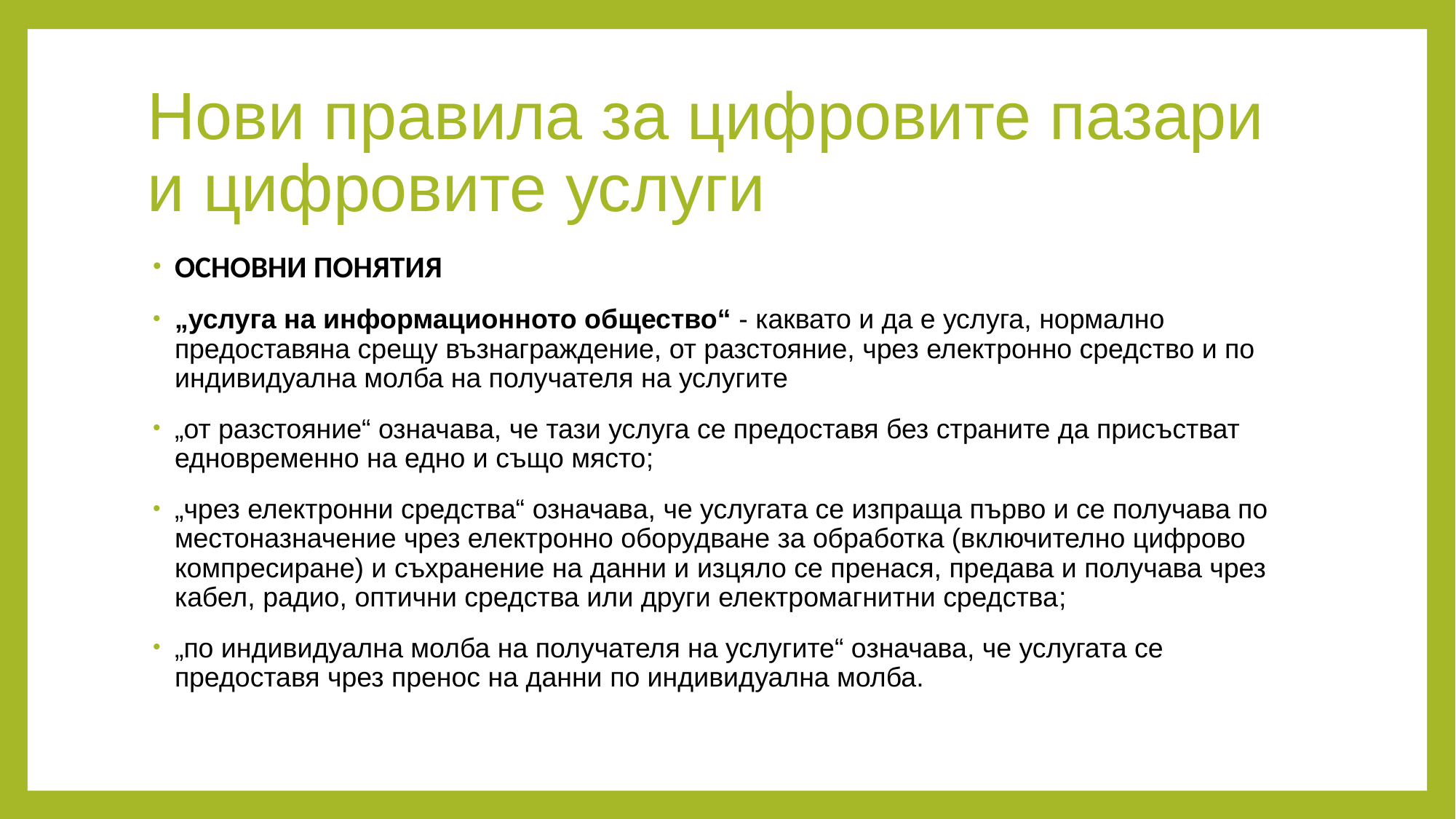

# Нови правила за цифровите пазари и цифровите услуги
ОСНОВНИ ПОНЯТИЯ
„услуга на информационното общество“ - каквато и да е услуга, нормално предоставяна срещу възнаграждение, от разстояние, чрез електронно средство и по индивидуална молба на получателя на услугите
„от разстояние“ означава, че тази услуга се предоставя без страните да присъстват едновременно на едно и също място;
„чрез електронни средства“ означава, че услугата се изпраща първо и се получава по местоназначение чрез електронно оборудване за обработка (включително цифрово компресиране) и съхранение на данни и изцяло се пренася, предава и получава чрез кабел, радио, оптични средства или други електромагнитни средства;
„по индивидуална молба на получателя на услугите“ означава, че услугата се предоставя чрез пренос на данни по индивидуална молба.